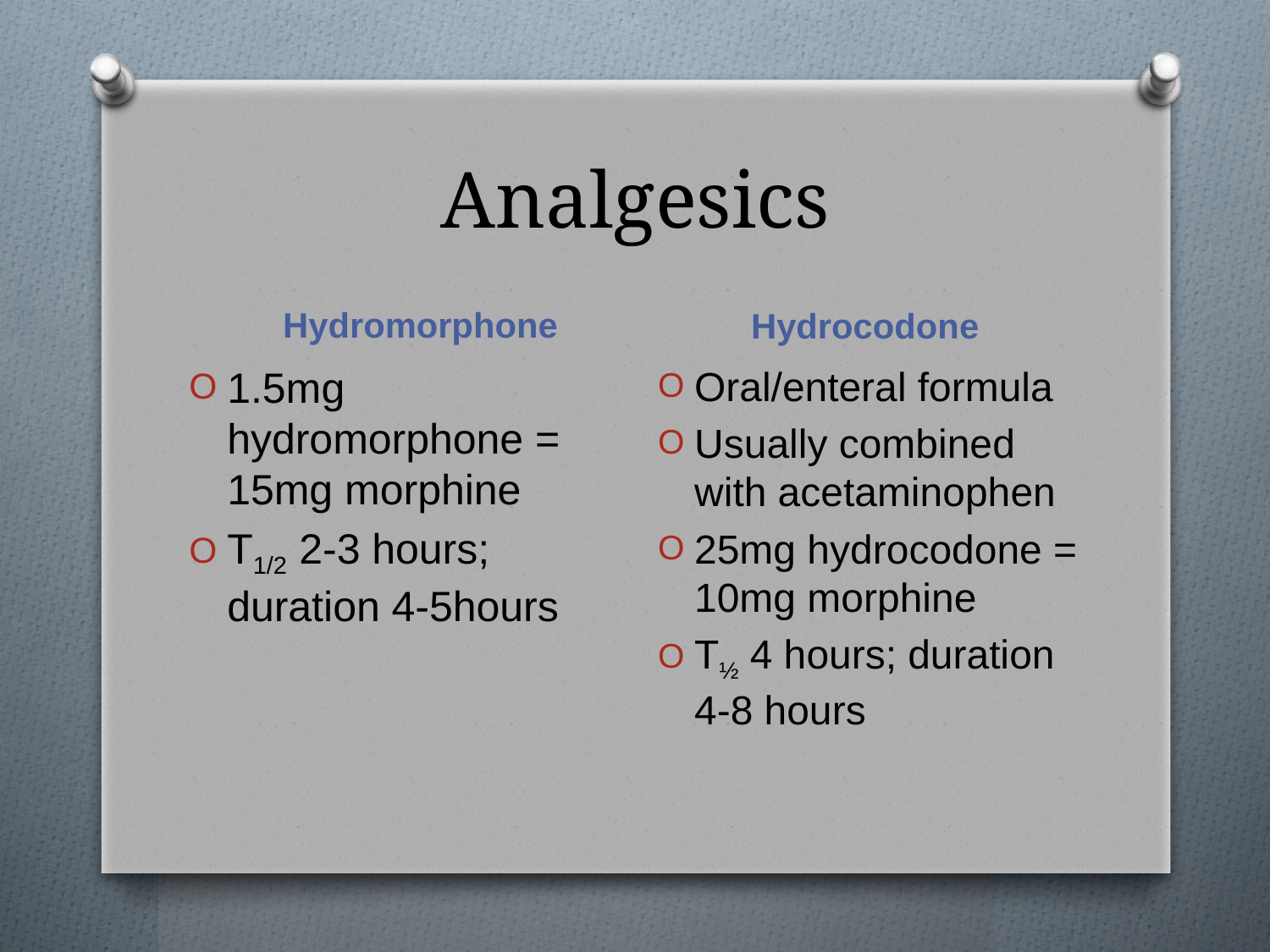

# Analgesics
Hydromorphone
Hydrocodone
1.5mg hydromorphone = 15mg morphine
T1/2 2-3 hours; duration 4-5hours
Oral/enteral formula
Usually combined with acetaminophen
25mg hydrocodone = 10mg morphine
T½ 4 hours; duration 4-8 hours